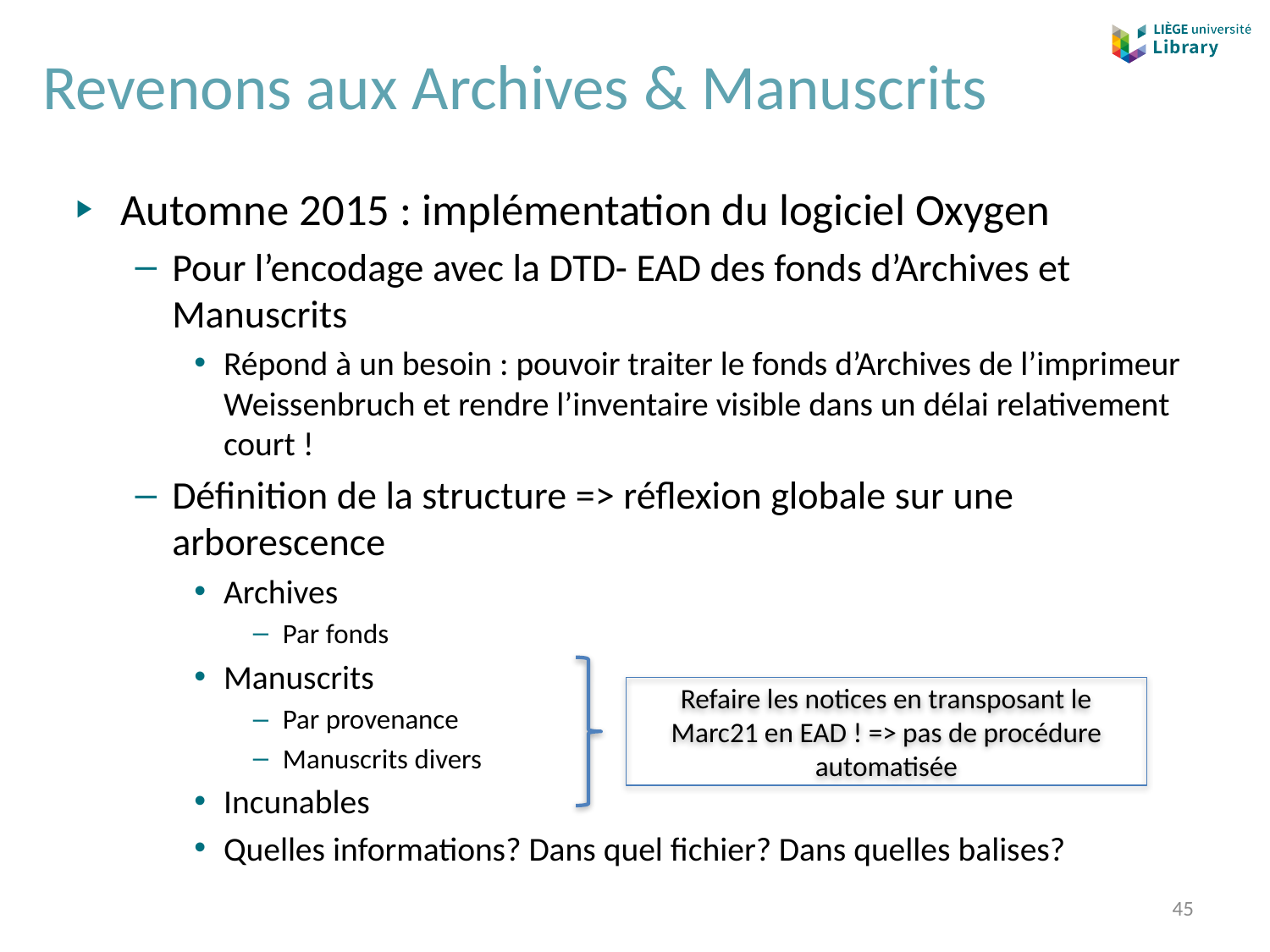

# Revenons aux Archives & Manuscrits
Automne 2015 : implémentation du logiciel Oxygen
Pour l’encodage avec la DTD- EAD des fonds d’Archives et Manuscrits
Répond à un besoin : pouvoir traiter le fonds d’Archives de l’imprimeur Weissenbruch et rendre l’inventaire visible dans un délai relativement court !
Définition de la structure => réflexion globale sur une arborescence
Archives
Par fonds
Manuscrits
Par provenance
Manuscrits divers
Incunables
Quelles informations? Dans quel fichier? Dans quelles balises?

Refaire les notices en transposant le Marc21 en EAD ! => pas de procédure automatisée
45